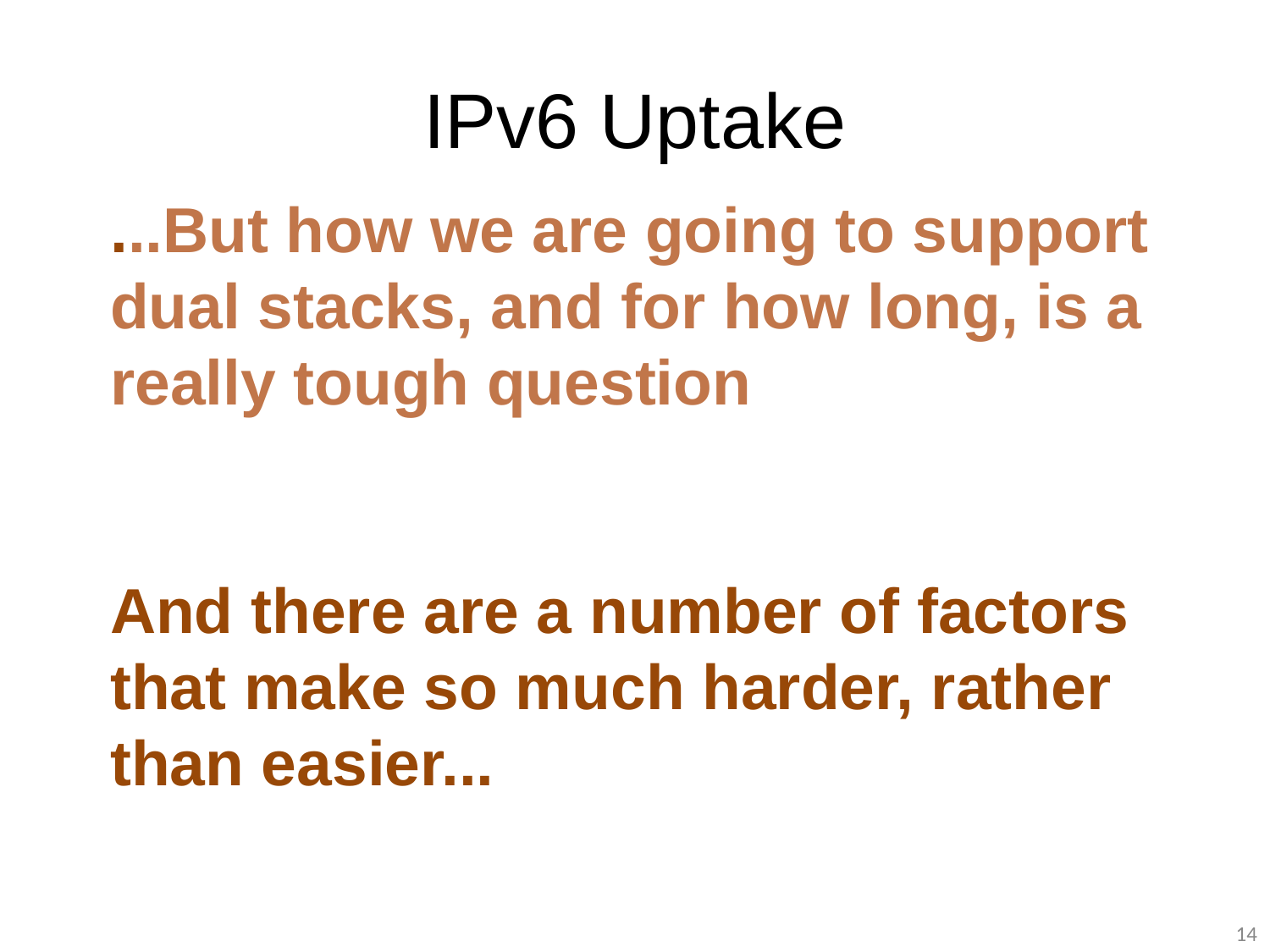

# IPv6 Uptake
...But how we are going to support dual stacks, and for how long, is a really tough question

And there are a number of factors that make so much harder, rather than easier...
14